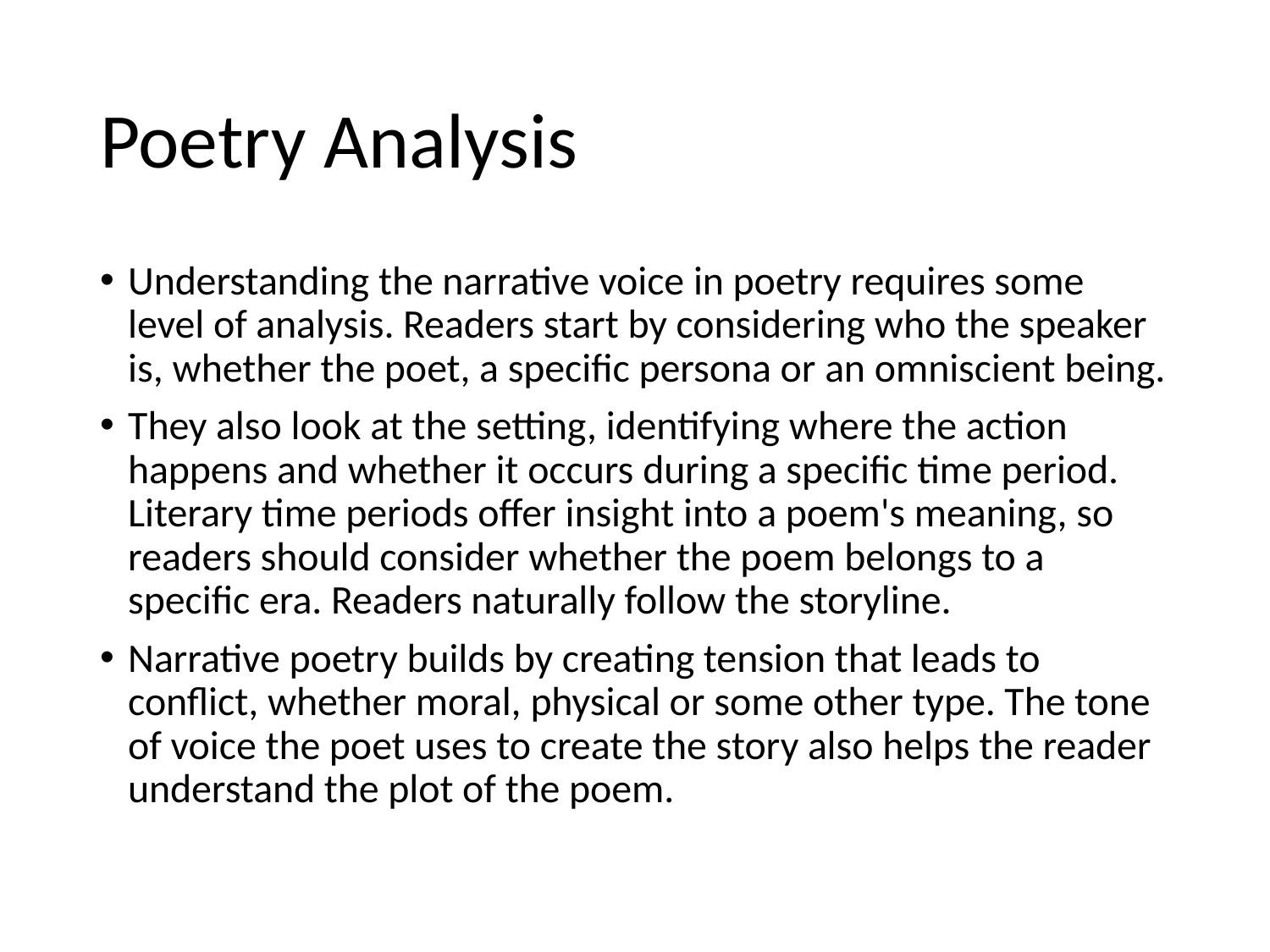

# Poetry Analysis
Understanding the narrative voice in poetry requires some level of analysis. Readers start by considering who the speaker is, whether the poet, a specific persona or an omniscient being.
They also look at the setting, identifying where the action happens and whether it occurs during a specific time period. Literary time periods offer insight into a poem's meaning, so readers should consider whether the poem belongs to a specific era. Readers naturally follow the storyline.
Narrative poetry builds by creating tension that leads to conflict, whether moral, physical or some other type. The tone of voice the poet uses to create the story also helps the reader understand the plot of the poem.